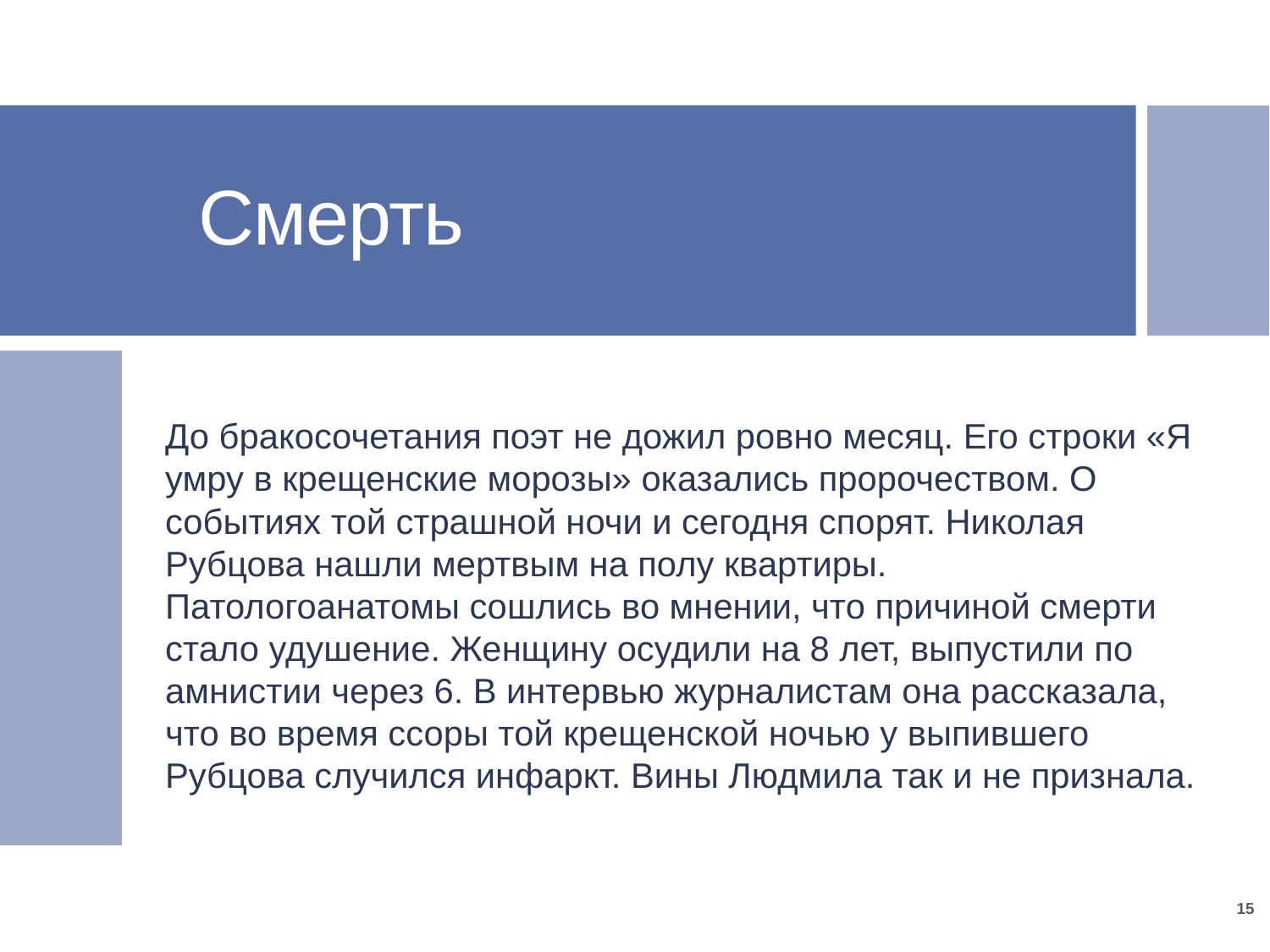

# Смерть
До бракосочетания поэт не дожил ровно месяц. Его строки «Я умру в крещенские морозы» оказались пророчеством. О событиях той страшной ночи и сегодня спорят. Николая Рубцова нашли мертвым на полу квартиры.
Патологоанатомы сошлись во мнении, что причиной смерти стало удушение. Женщину осудили на 8 лет, выпустили по амнистии через 6. В интервью журналистам она рассказала, что во время ссоры той крещенской ночью у выпившего Рубцова случился инфаркт. Вины Людмила так и не признала.
15